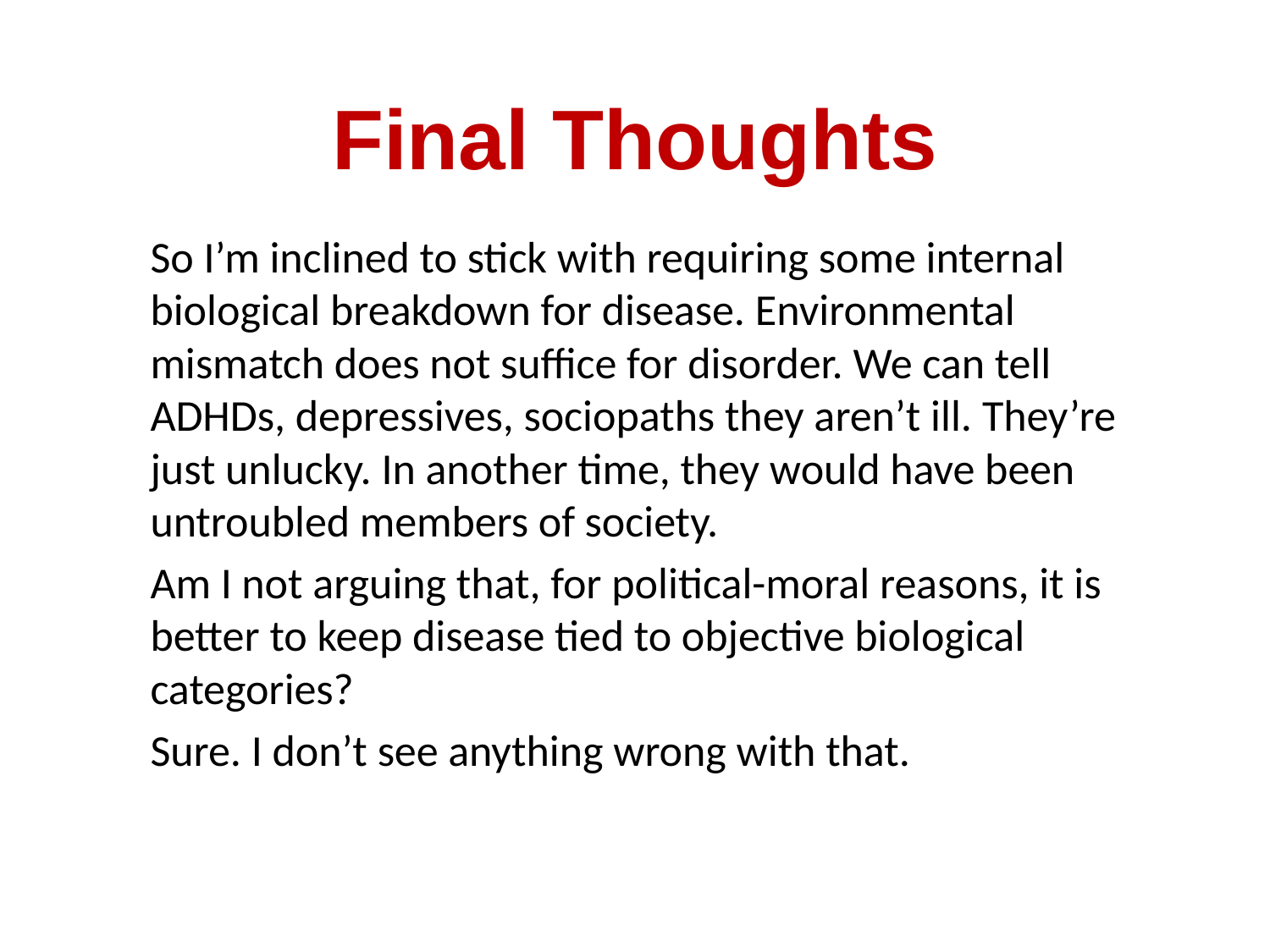

# Final Thoughts
So I’m inclined to stick with requiring some internal biological breakdown for disease. Environmental mismatch does not suffice for disorder. We can tell ADHDs, depressives, sociopaths they aren’t ill. They’re just unlucky. In another time, they would have been untroubled members of society.
Am I not arguing that, for political-moral reasons, it is better to keep disease tied to objective biological categories?
Sure. I don’t see anything wrong with that.